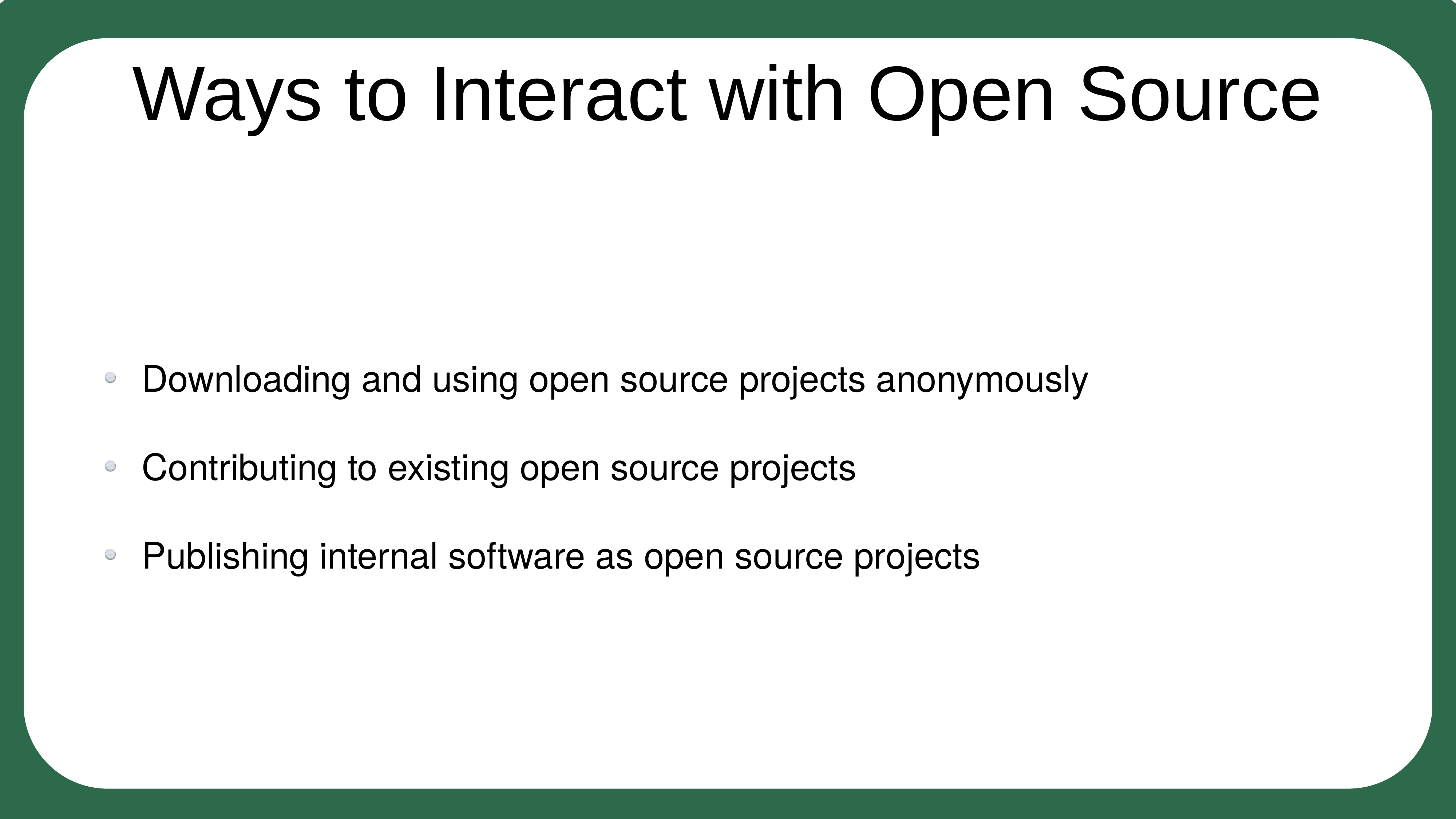

# Ways to Interact with Open Source
Downloading and using open source projects anonymously
Contributing to existing open source projects
Publishing internal software as open source projects